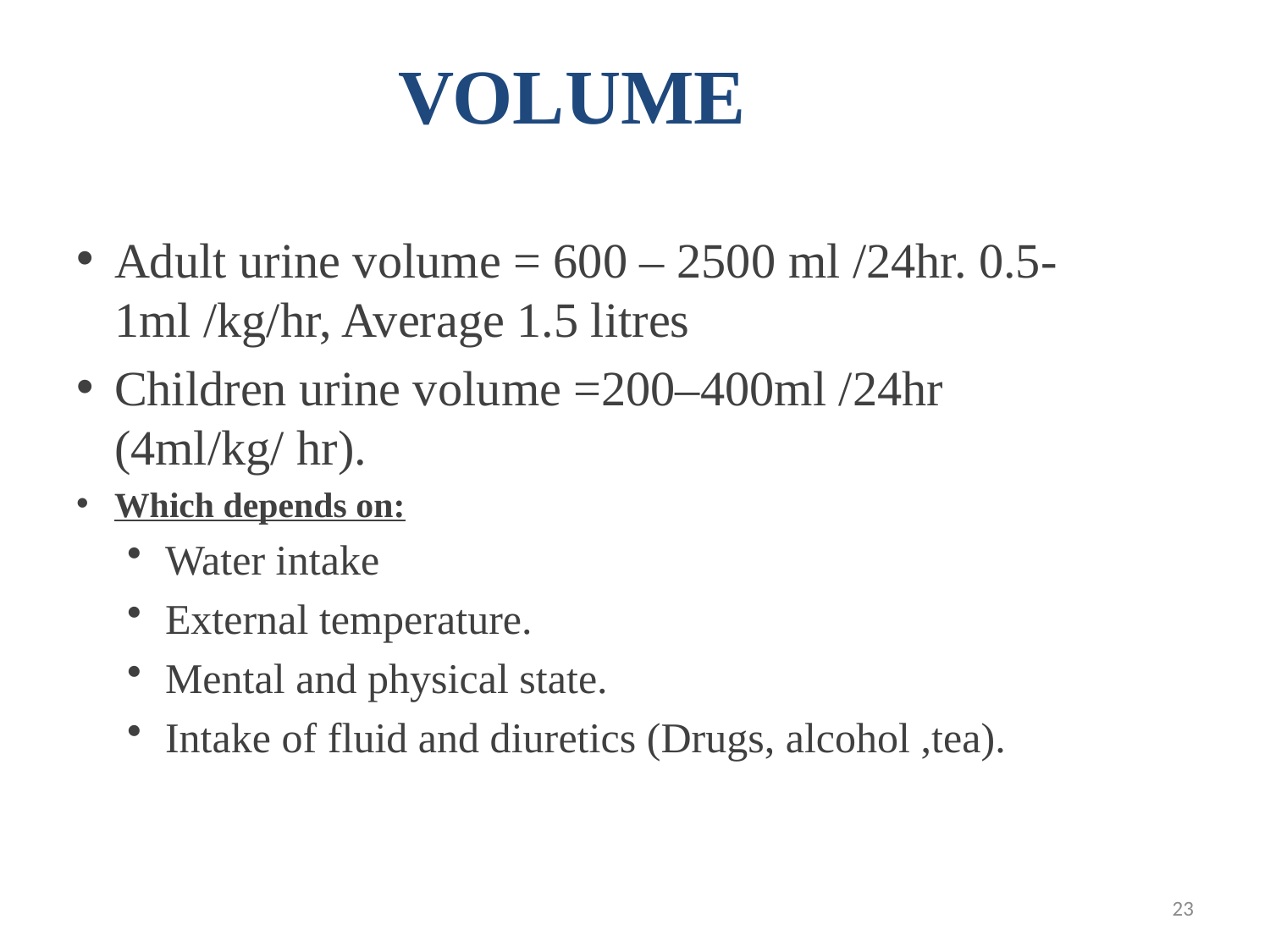

# VOLUME
Adult urine volume = 600 – 2500 ml /24hr. 0.5-1ml /kg/hr, Average 1.5 litres
Children urine volume =200–400ml /24hr (4ml/kg/ hr).
Which depends on:
Water intake
External temperature.
Mental and physical state.
Intake of fluid and diuretics (Drugs, alcohol ,tea).

23